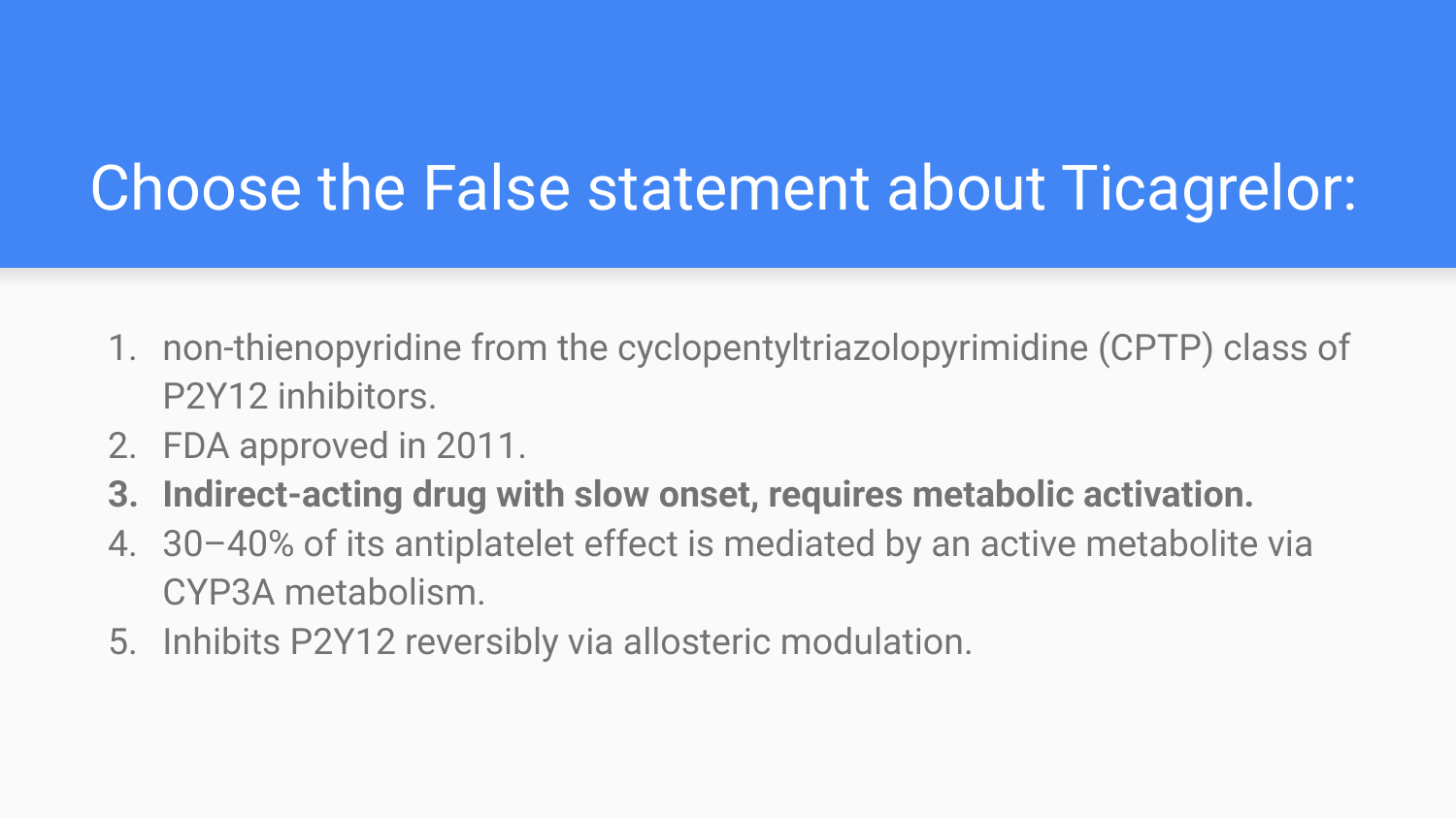

# Choose the False statement about Ticagrelor:
non-thienopyridine from the cyclopentyltriazolopyrimidine (CPTP) class of P2Y12 inhibitors.
FDA approved in 2011.
Indirect-acting drug with slow onset, requires metabolic activation.
30–40% of its antiplatelet effect is mediated by an active metabolite via CYP3A metabolism.
Inhibits P2Y12 reversibly via allosteric modulation.